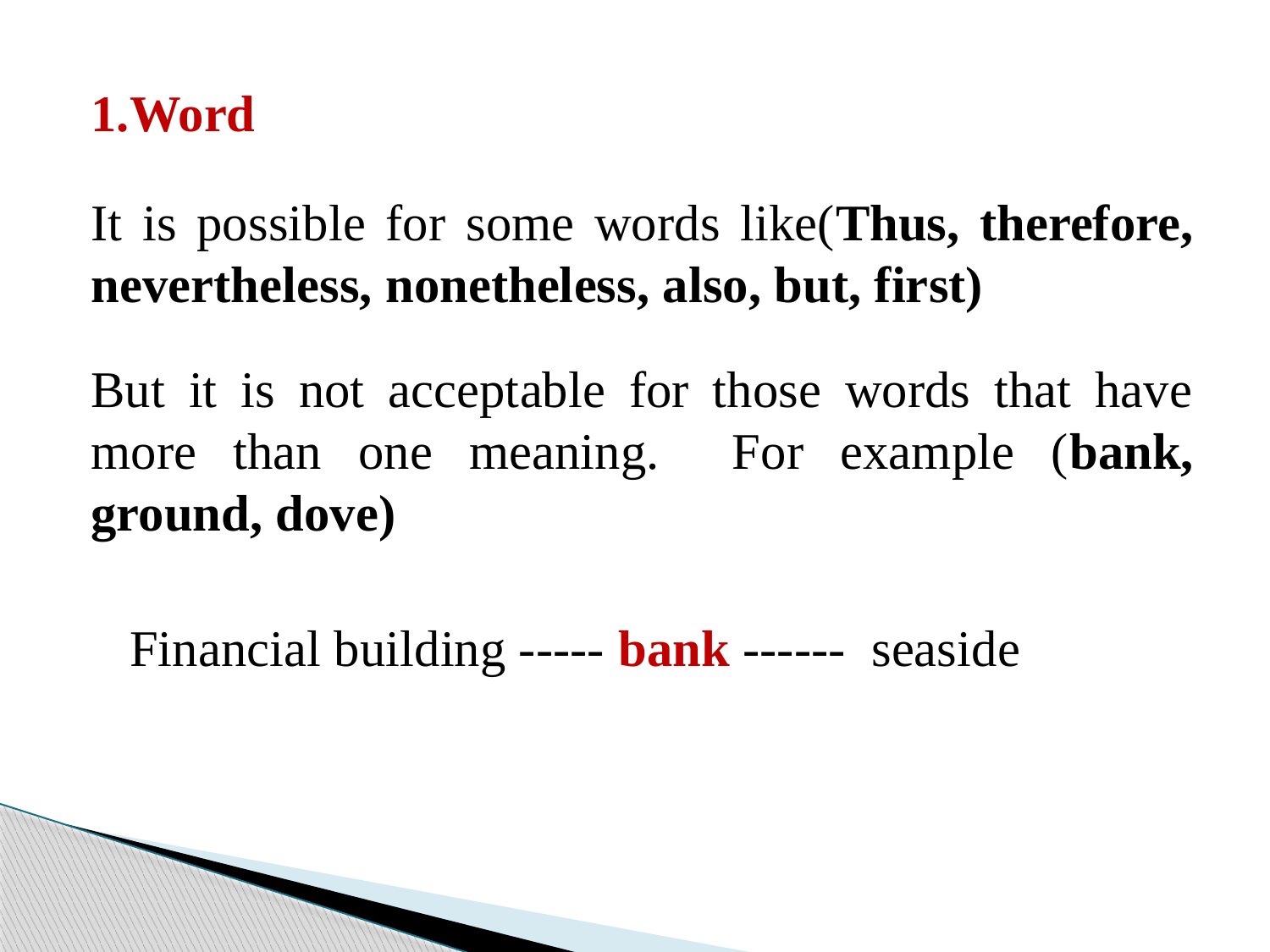

1.Word

It is possible for some words like(Thus, therefore, nevertheless, nonetheless, also, but, first)

But it is not acceptable for those words that have more than one meaning.  For example (bank, ground, dove)

   Financial building ----- bank ------  seaside